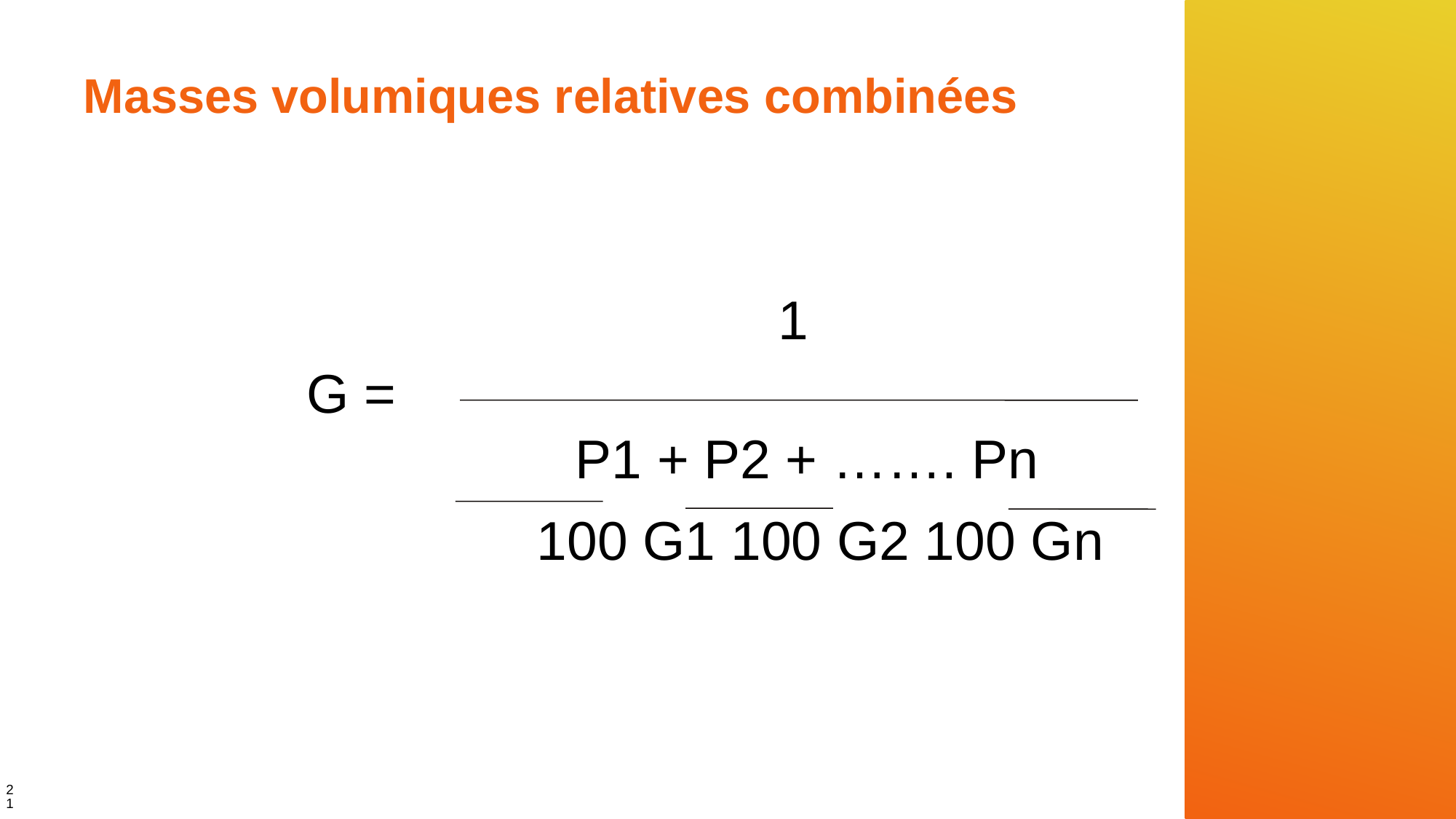

# Masses volumiques relatives combinées
1
G =

P1 + P2 + ……. Pn

100 G1 100 G2 100 Gn

21